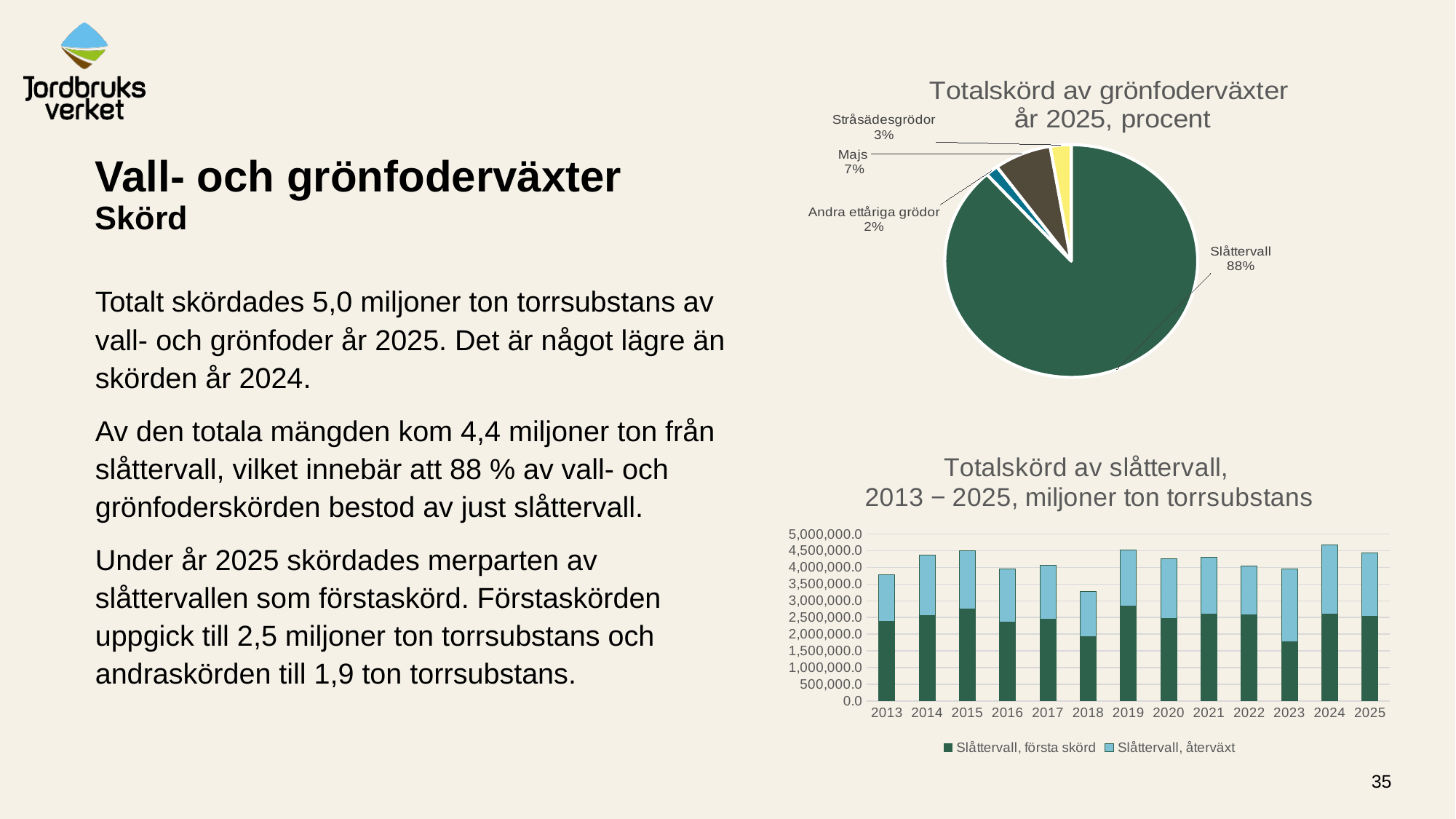

### Chart: Totalskörd av grönfoderväxter
år 2025, procent

| Category | 2024 |
|---|---|
| Slåttervall | 4442300.0 |
| Andra ettåriga grödor | 82400.0 |
| Majs  | 368300.0 |
| Stråsädesgrödor | 133900.0 |
# Vall- och grönfoderväxter
Skörd
Totalt skördades 5,0 miljoner ton torrsubstans av vall- och grönfoder år 2025. Det är något lägre än skörden år 2024.
Av den totala mängden kom 4,4 miljoner ton från slåttervall, vilket innebär att 88 % av vall- och grönfoderskörden bestod av just slåttervall.
Under år 2025 skördades merparten av slåttervallen som förstaskörd. Förstaskörden uppgick till 2,5 miljoner ton torrsubstans och andraskörden till 1,9 ton torrsubstans.

### Chart: Totalskörd av slåttervall,
2013 − 2025, miljoner ton torrsubstans

| Category | Slåttervall, första skörd | Slåttervall, återväxt |
|---|---|---|
| 2013 | 2377700.0 | 1407000.0 |
| 2014 | 2567000.0 | 1795800.0 |
| 2015 | 2760400.0 | 1733700.0 |
| 2016 | 2367900.0 | 1584700.0 |
| 2017 | 2443600.0 | 1630500.0 |
| 2018 | 1920500.0 | 1365900.0 |
| 2019 | 2831700.0 | 1683500.0 |
| 2020 | 2460900.0 | 1806100.0 |
| 2021 | 2598100.0 | 1705500.0 |
| 2022 | 2576300.0 | 1465200.0 |
| 2023 | 1768700.0 | 2177200.0 |
| 2024 | 2603600.0 | 2063200.0 |
| 2025 | 2537800.0 | 1904500.0 |
35